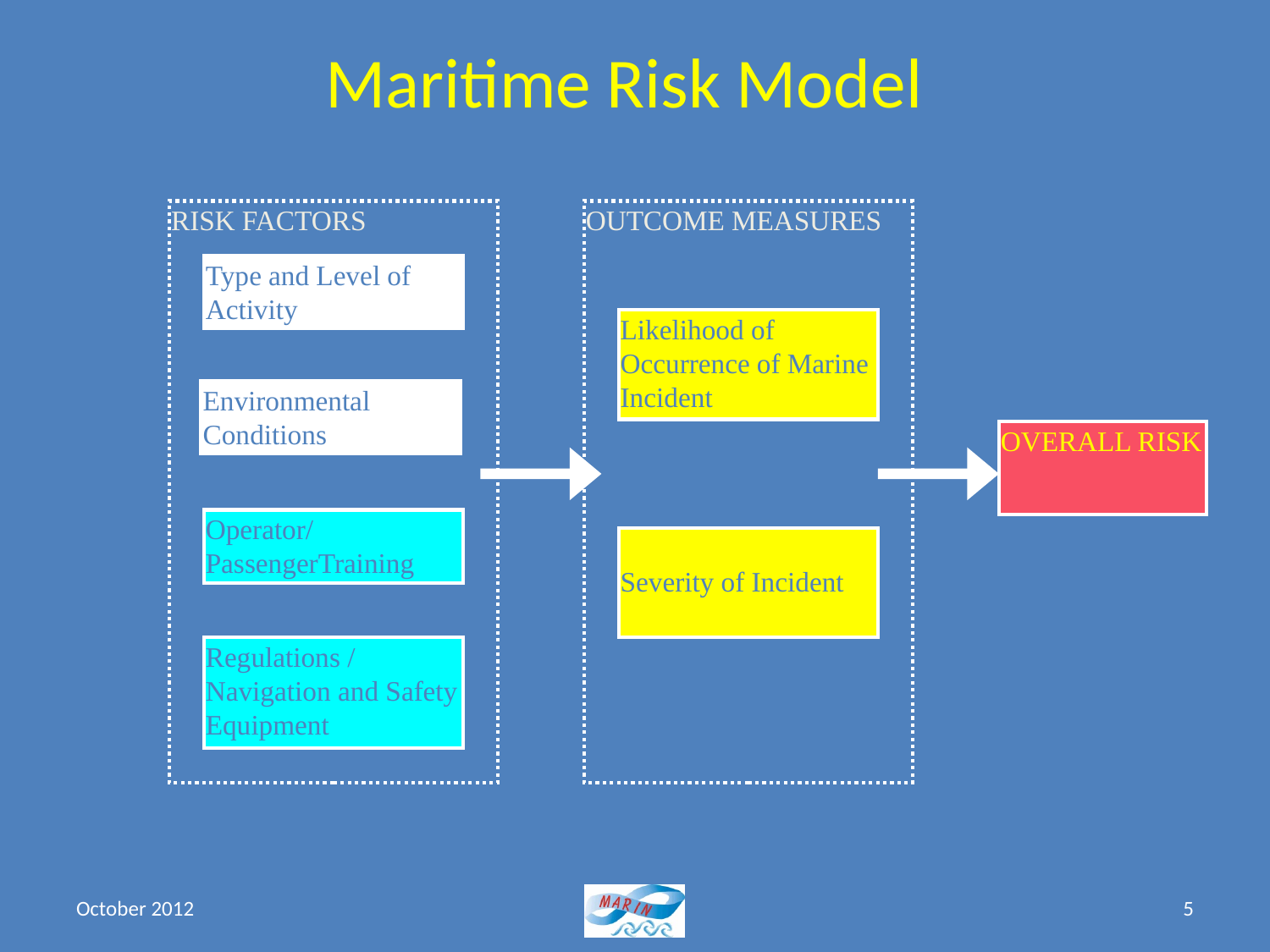

# Maritime Risk Model
RISK FACTORS
Type and Level of Activity
Environmental Conditions
OUTCOME MEASURES
Likelihood of Occurrence of Marine Incident

OVERALL RISK

Operator/PassengerTraining
Regulations / Navigation and Safety Equipment

Severity of Incident

October 2012
5